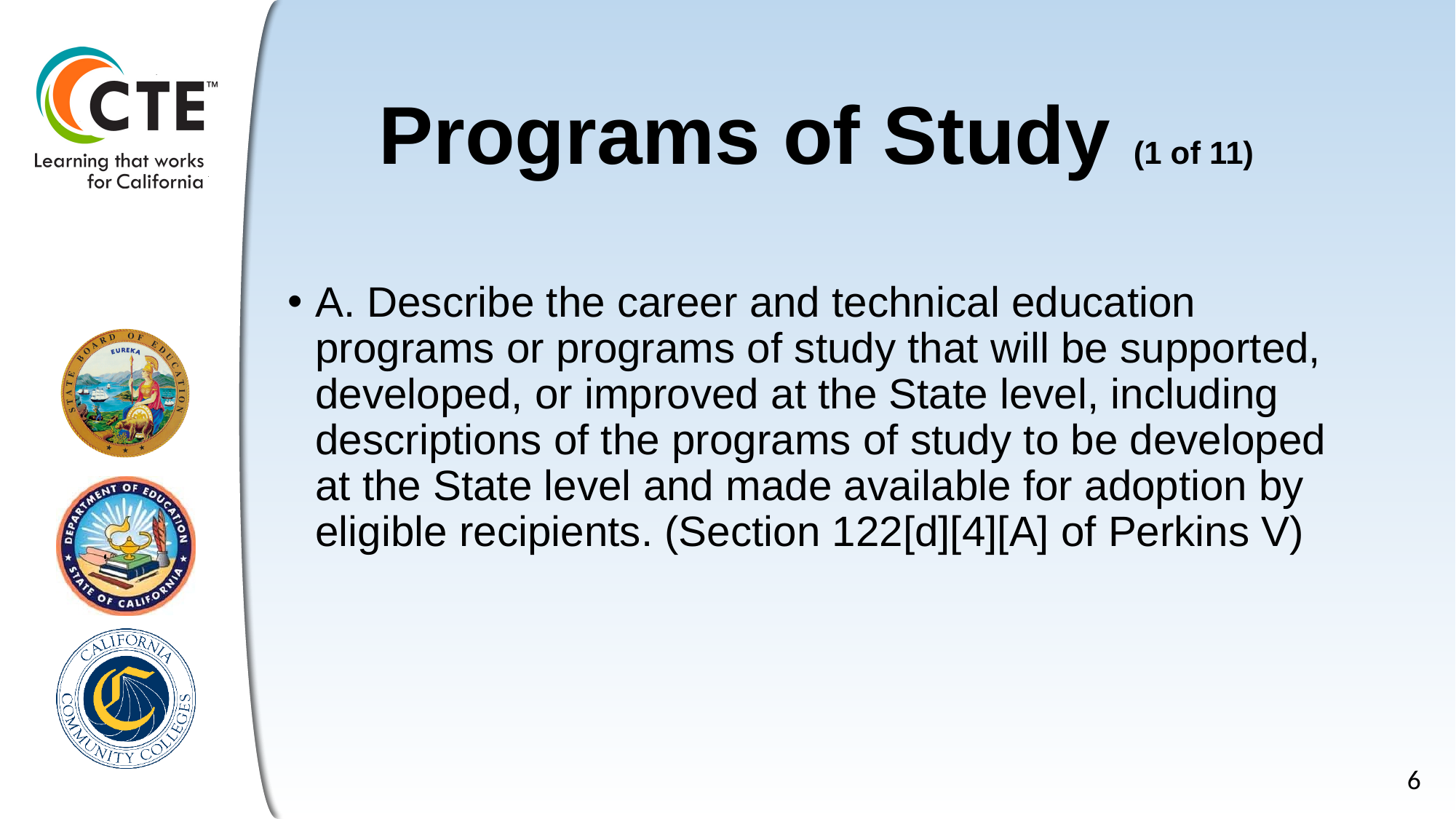

# Programs of Study (1 of 11)
A. Describe the career and technical education programs or programs of study that will be supported, developed, or improved at the State level, including descriptions of the programs of study to be developed at the State level and made available for adoption by eligible recipients. (Section 122[d][4][A] of Perkins V)
6